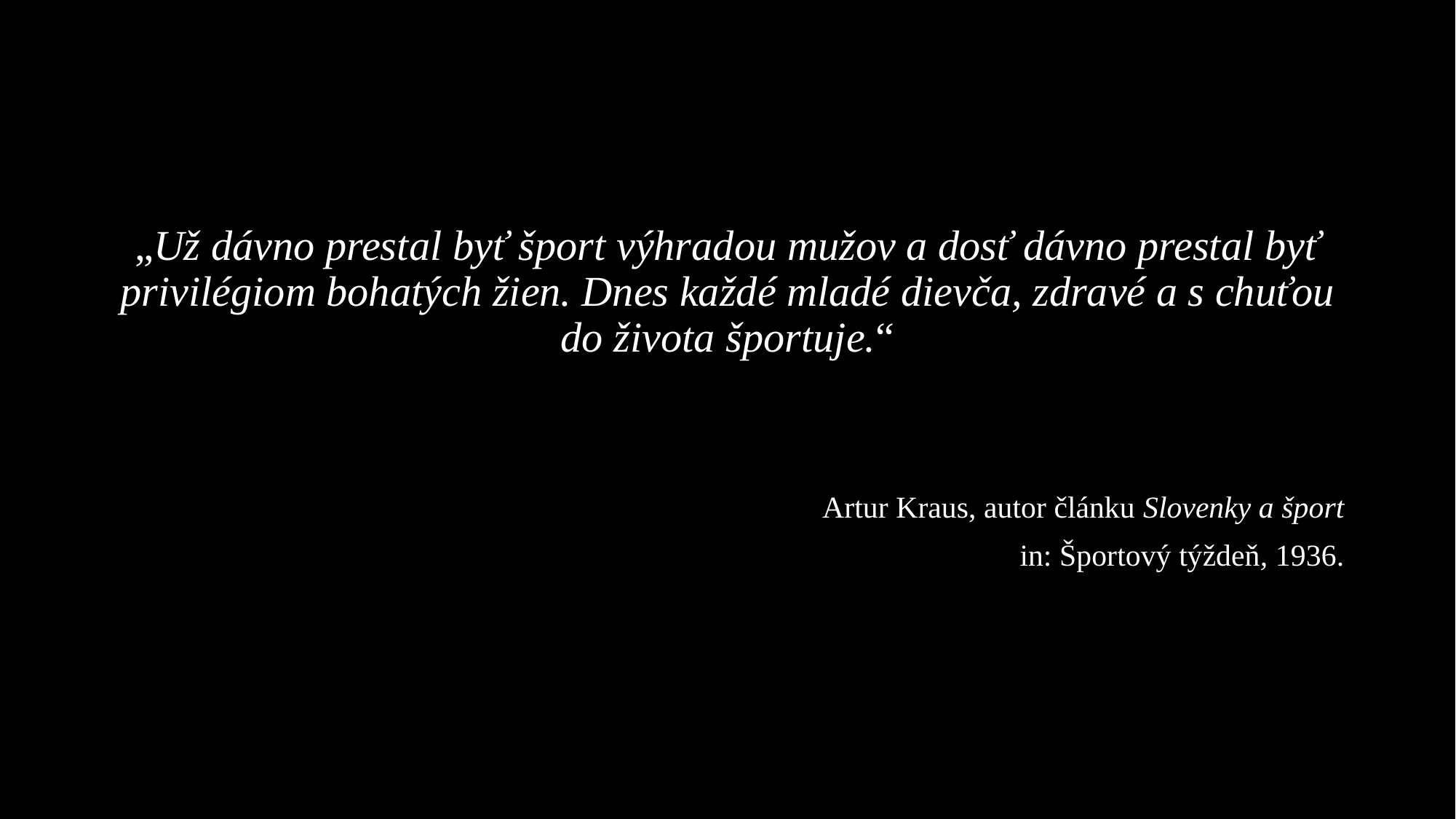

#
„Už dávno prestal byť šport výhradou mužov a dosť dávno prestal byť privilégiom bohatých žien. Dnes každé mladé dievča, zdravé a s chuťou do života športuje.“

					Artur Kraus, autor článku Slovenky a šport
 					 in: Športový týždeň, 1936.